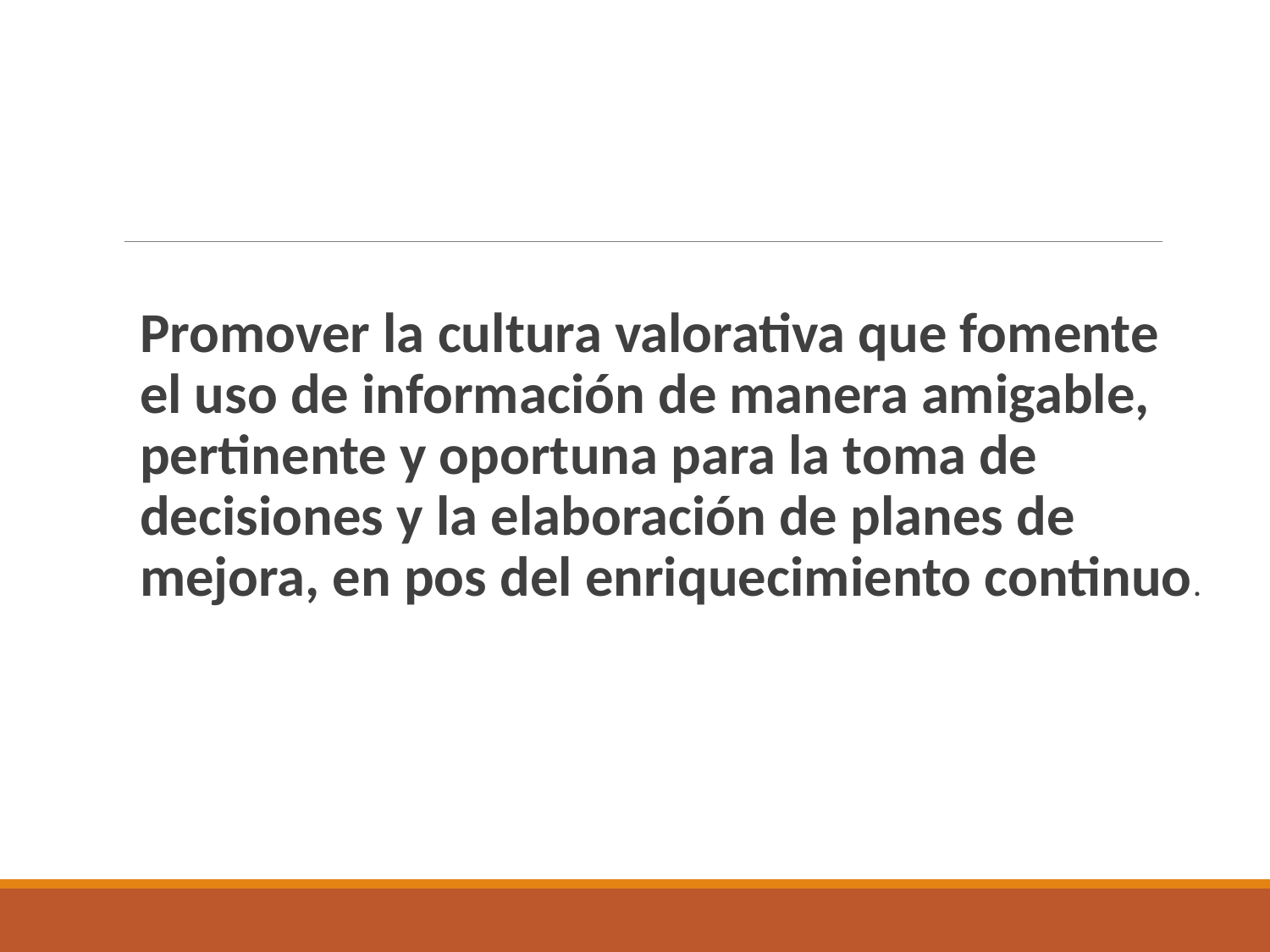

#
Promover la cultura valorativa que fomente el uso de información de manera amigable, pertinente y oportuna para la toma de decisiones y la elaboración de planes de mejora, en pos del enriquecimiento continuo.